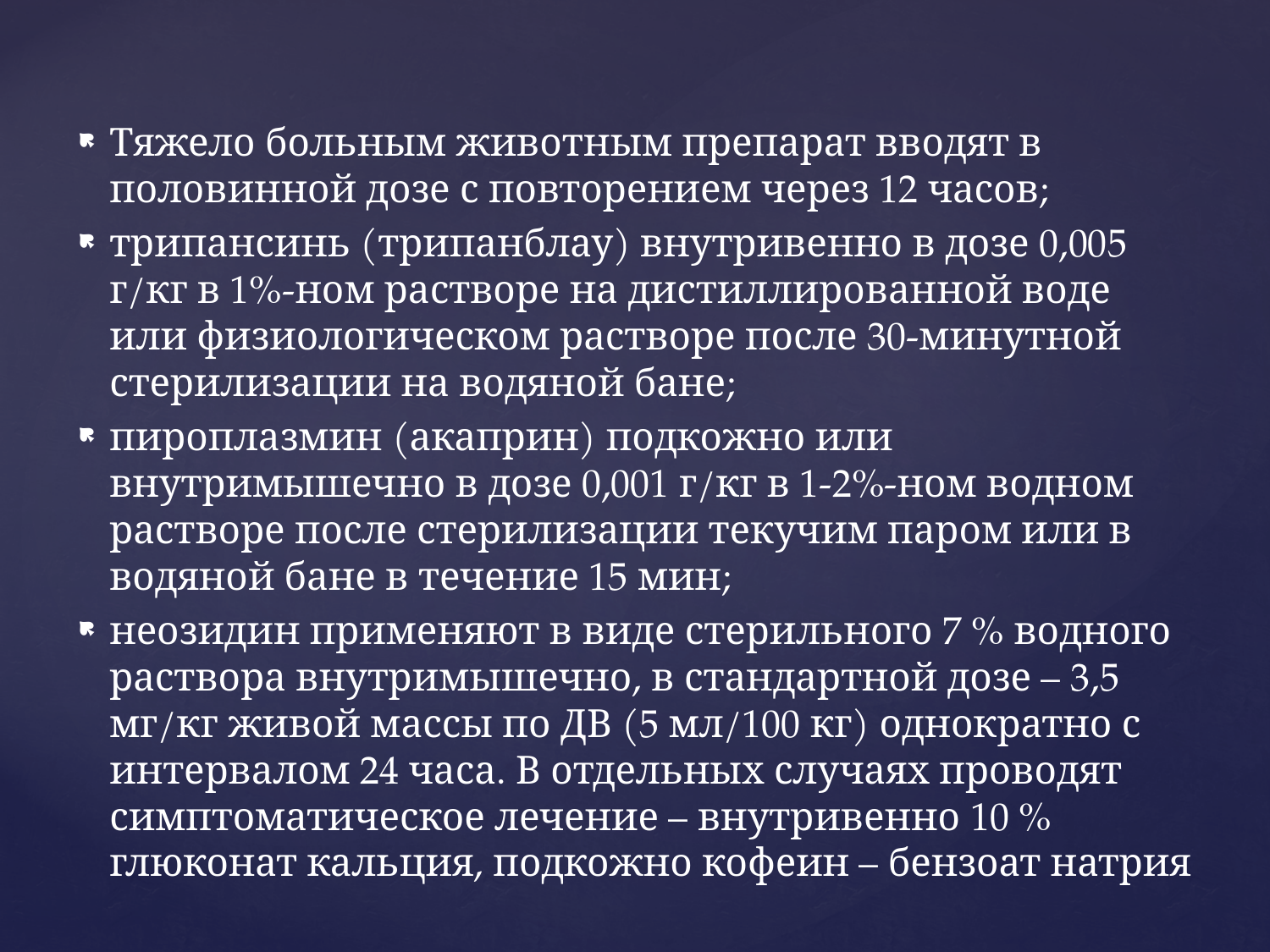

Тяжело больным животным препарат вводят в половинной дозе с повторением через 12 часов;
трипансинь (трипанблау) внутривенно в дозе 0,005 г/кг в 1%-ном растворе на дистиллированной воде или физиологическом растворе после 30-минутной стерилизации на водяной бане;
пироплазмин (акаприн) подкожно или внутримышечно в дозе 0,001 г/кг в 1-2%-ном водном растворе после стерилизации текучим паром или в водяной бане в течение 15 мин;
неозидин применяют в виде стерильного 7 % водного раствора внутримышечно, в стандартной дозе – 3,5 мг/кг живой массы по ДВ (5 мл/100 кг) однократно с интервалом 24 часа. В отдельных случаях проводят симптоматическое лечение – внутривенно 10 % глюконат кальция, подкожно кофеин – бензоат натрия